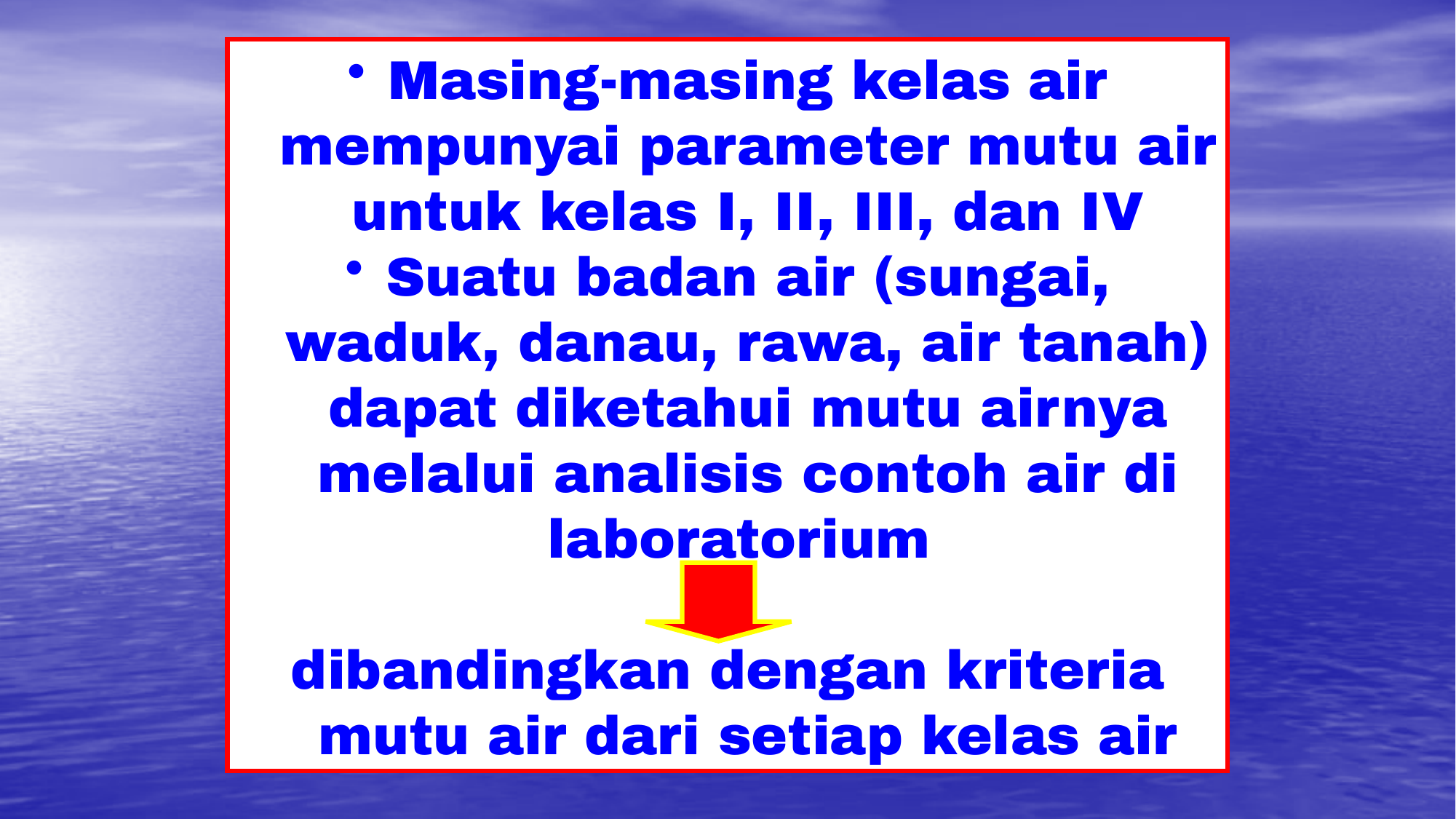

Masing-masing kelas air mempunyai parameter mutu air untuk kelas I, II, III, dan IV
Suatu badan air (sungai, waduk, danau, rawa, air tanah) dapat diketahui mutu airnya melalui analisis contoh air di laboratorium

dibandingkan dengan kriteria mutu air dari setiap kelas air